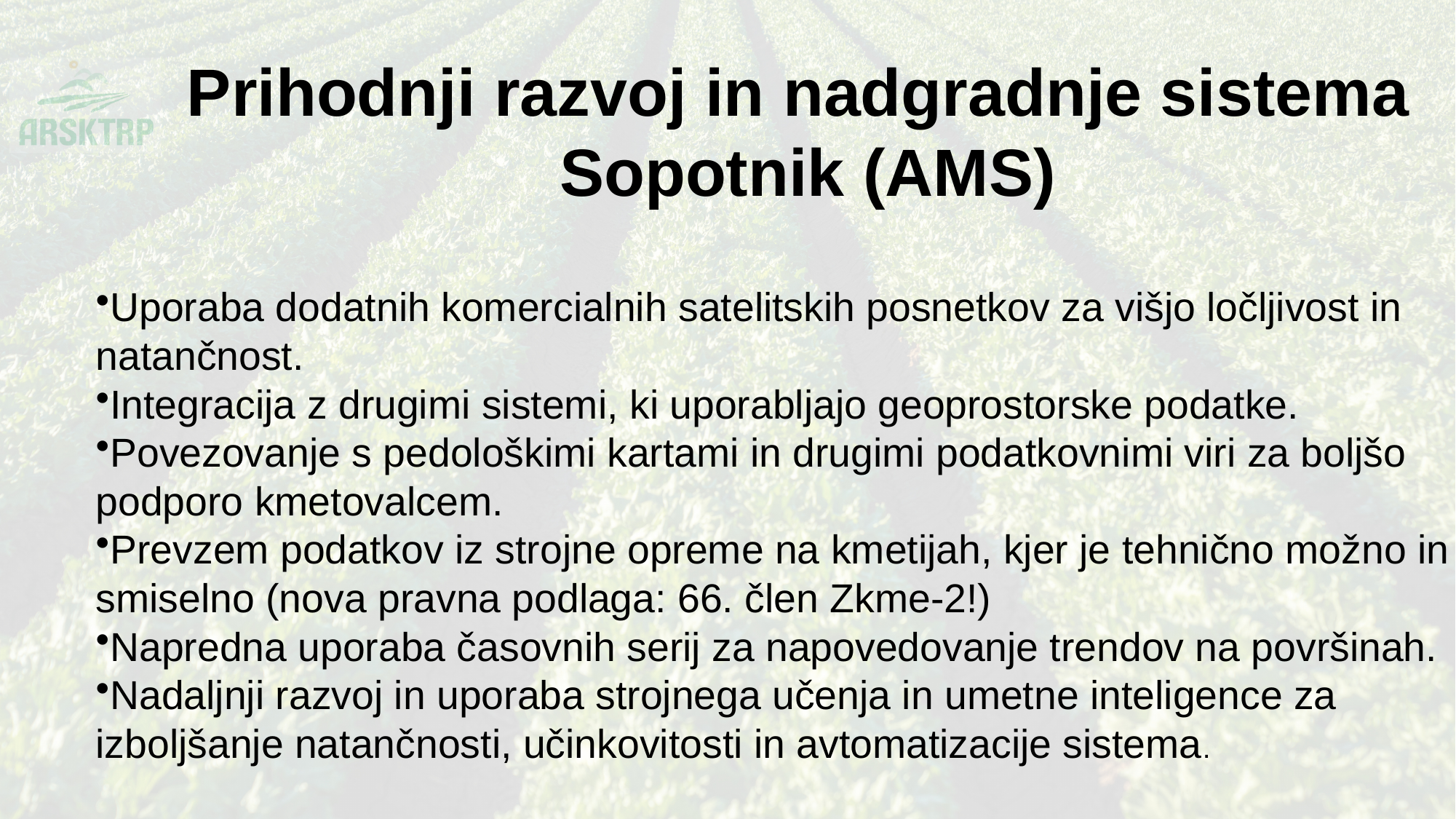

Prihodnji razvoj in nadgradnje sistema
Sopotnik (AMS)

Uporaba dodatnih komercialnih satelitskih posnetkov za višjo ločljivost in natančnost.
Integracija z drugimi sistemi, ki uporabljajo geoprostorske podatke.
Povezovanje s pedološkimi kartami in drugimi podatkovnimi viri za boljšo podporo kmetovalcem.
Prevzem podatkov iz strojne opreme na kmetijah, kjer je tehnično možno in smiselno (nova pravna podlaga: 66. člen Zkme-2!)
Napredna uporaba časovnih serij za napovedovanje trendov na površinah.
Nadaljnji razvoj in uporaba strojnega učenja in umetne inteligence za izboljšanje natančnosti, učinkovitosti in avtomatizacije sistema.